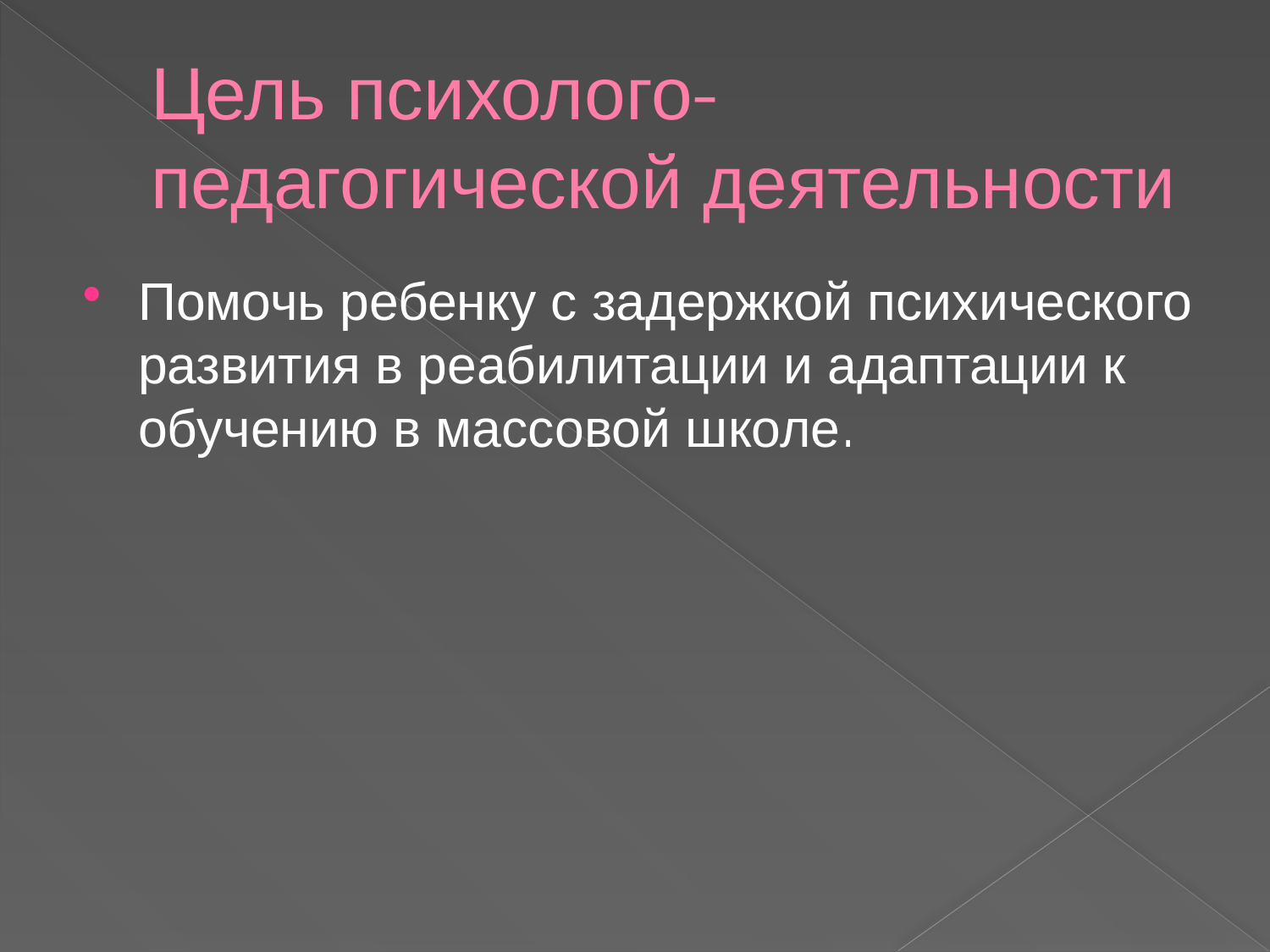

# Цель психолого-педагогической деятельности
Помочь ребенку с задержкой психического развития в реабилитации и адаптации к обучению в массовой школе.